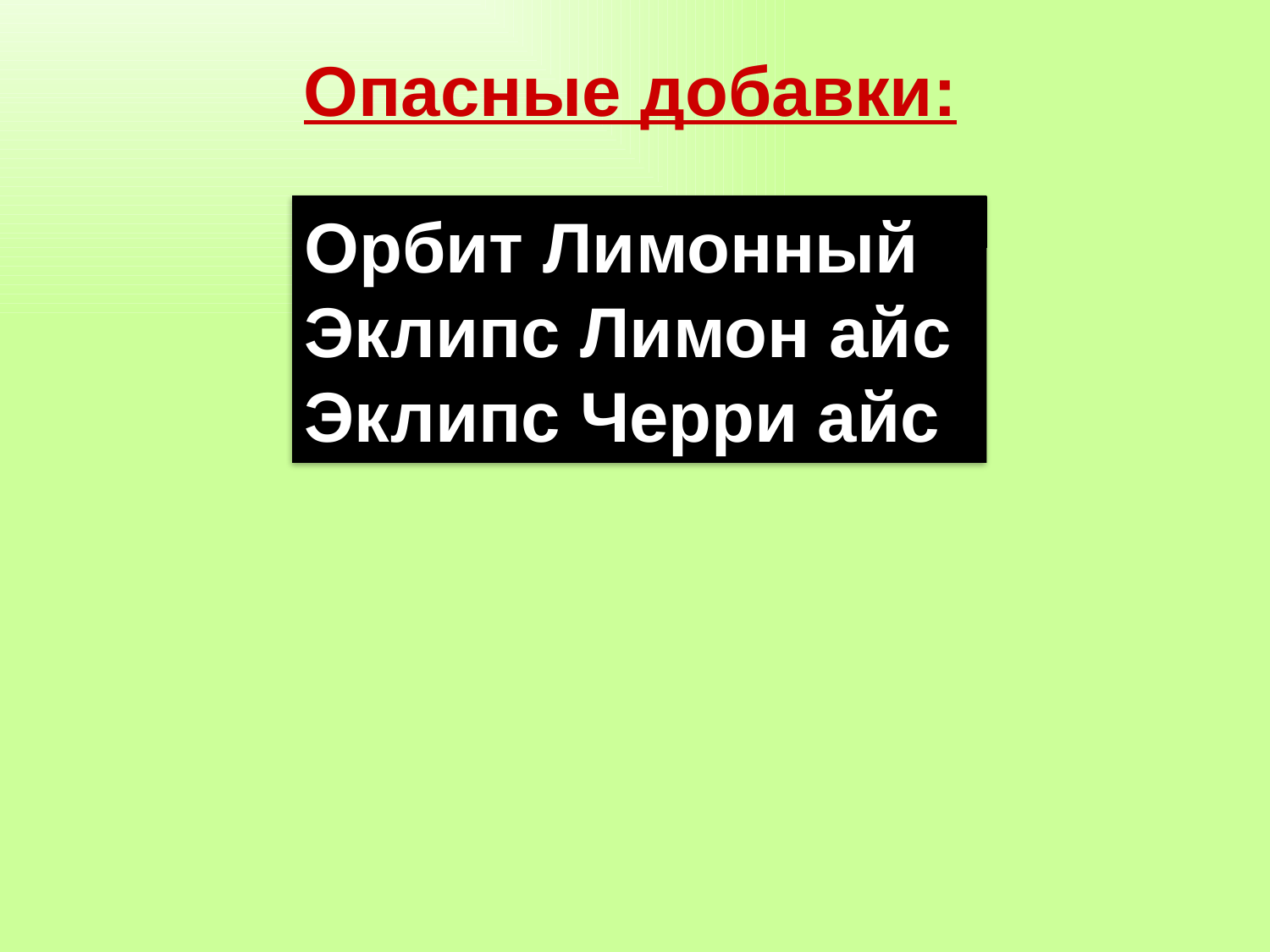

Опасные добавки:
Орбит Лимонный
Эклипс Лимон айс
Эклипс Черри айс